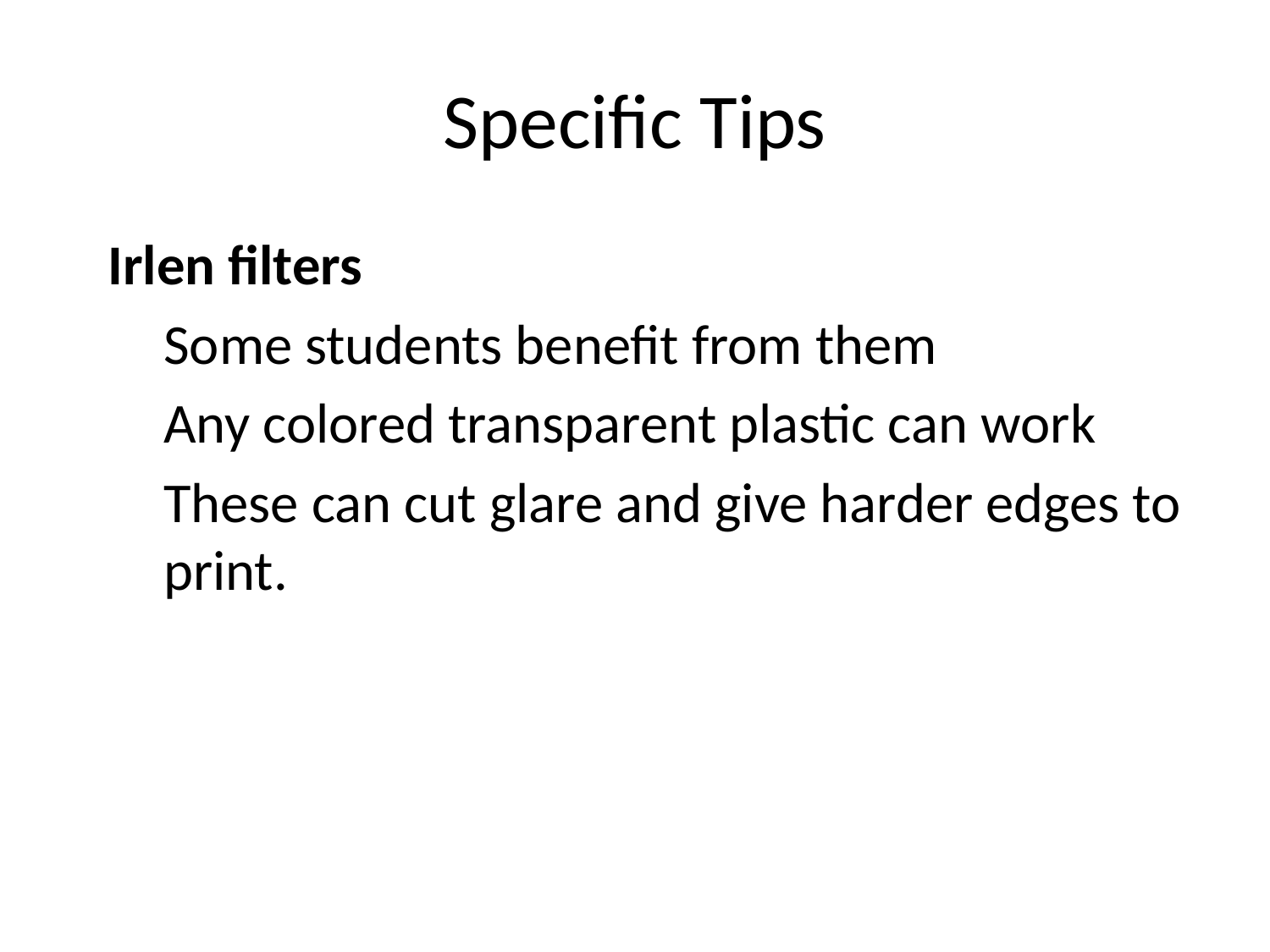

# Specific Tips
Irlen filters
Some students benefit from them
Any colored transparent plastic can work
These can cut glare and give harder edges to print.